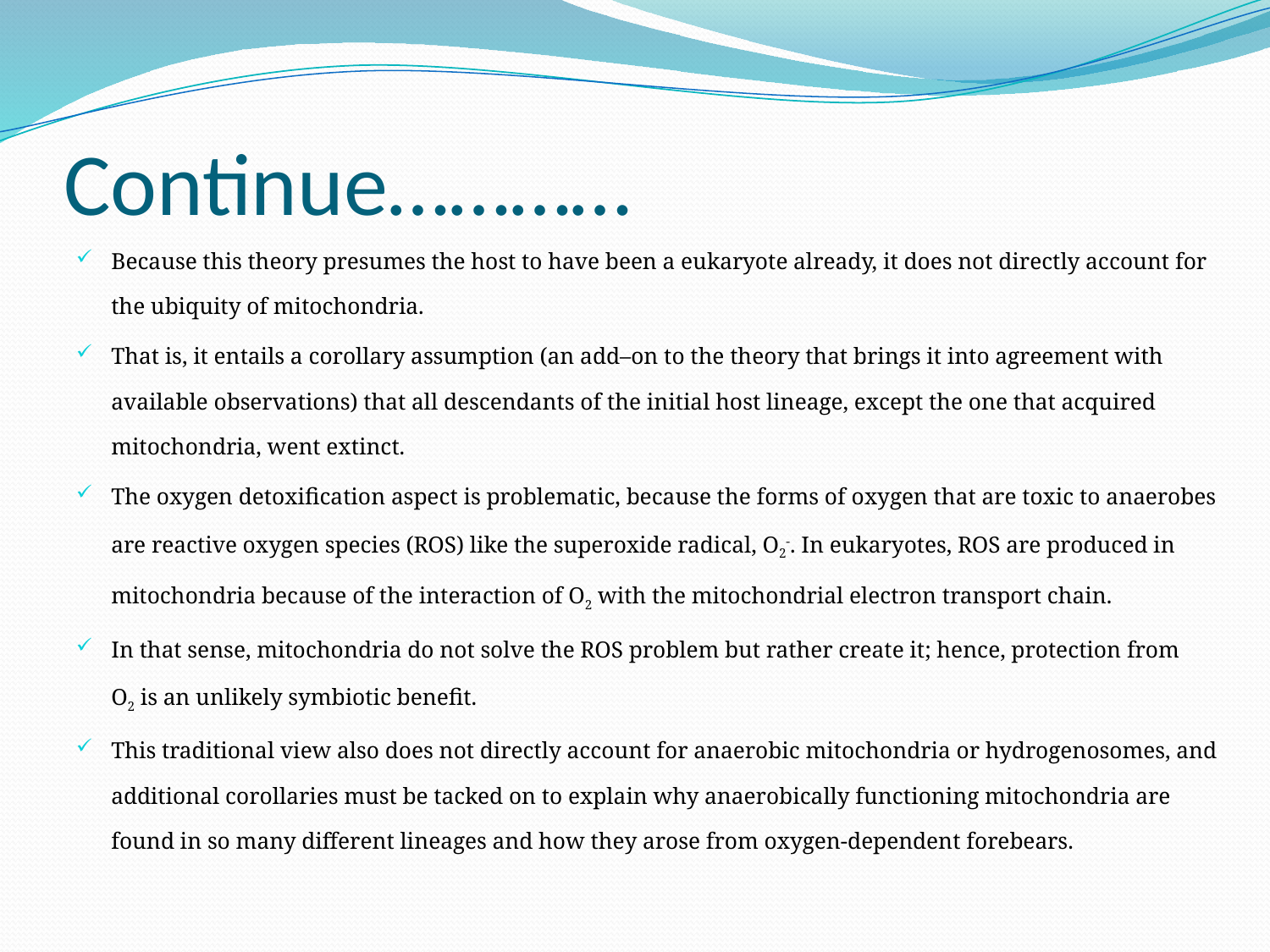

# Continue…………
Because this theory presumes the host to have been a eukaryote already, it does not directly account for the ubiquity of mitochondria.
That is, it entails a corollary assumption (an add–on to the theory that brings it into agreement with available observations) that all descendants of the initial host lineage, except the one that acquired mitochondria, went extinct.
The oxygen detoxification aspect is problematic, because the forms of oxygen that are toxic to anaerobes are reactive oxygen species (ROS) like the superoxide radical, O2-. In eukaryotes, ROS are produced in mitochondria because of the interaction of O2 with the mitochondrial electron transport chain.
In that sense, mitochondria do not solve the ROS problem but rather create it; hence, protection from O2 is an unlikely symbiotic benefit.
This traditional view also does not directly account for anaerobic mitochondria or hydrogenosomes, and additional corollaries must be tacked on to explain why anaerobically functioning mitochondria are found in so many different lineages and how they arose from oxygen-dependent forebears.